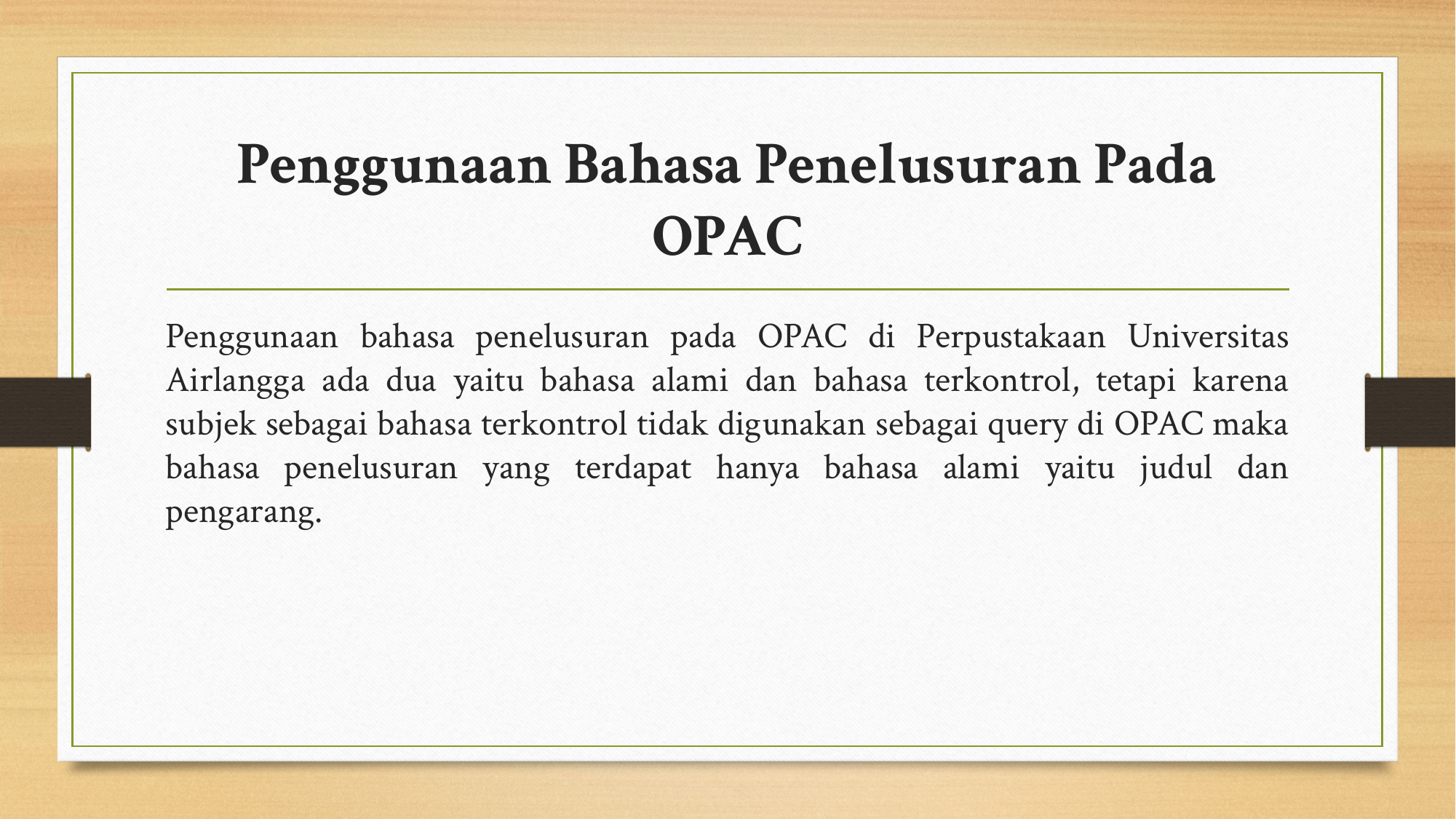

# Penggunaan Bahasa Penelusuran Pada OPAC
Penggunaan bahasa penelusuran pada OPAC di Perpustakaan Universitas Airlangga ada dua yaitu bahasa alami dan bahasa terkontrol, tetapi karena subjek sebagai bahasa terkontrol tidak digunakan sebagai query di OPAC maka bahasa penelusuran yang terdapat hanya bahasa alami yaitu judul dan pengarang.